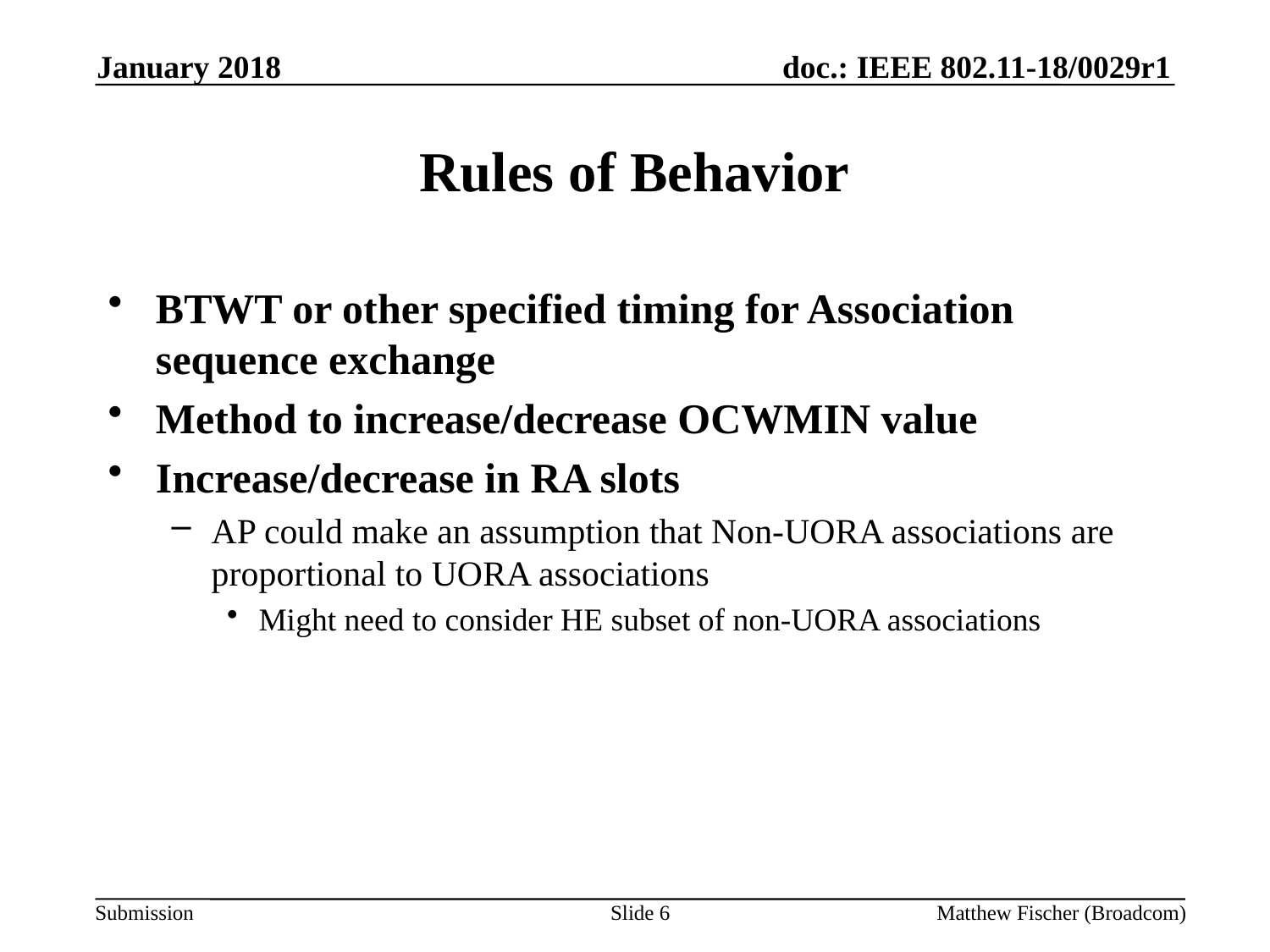

January 2018
# Rules of Behavior
BTWT or other specified timing for Association sequence exchange
Method to increase/decrease OCWMIN value
Increase/decrease in RA slots
AP could make an assumption that Non-UORA associations are proportional to UORA associations
Might need to consider HE subset of non-UORA associations
Slide 6
Matthew Fischer (Broadcom)